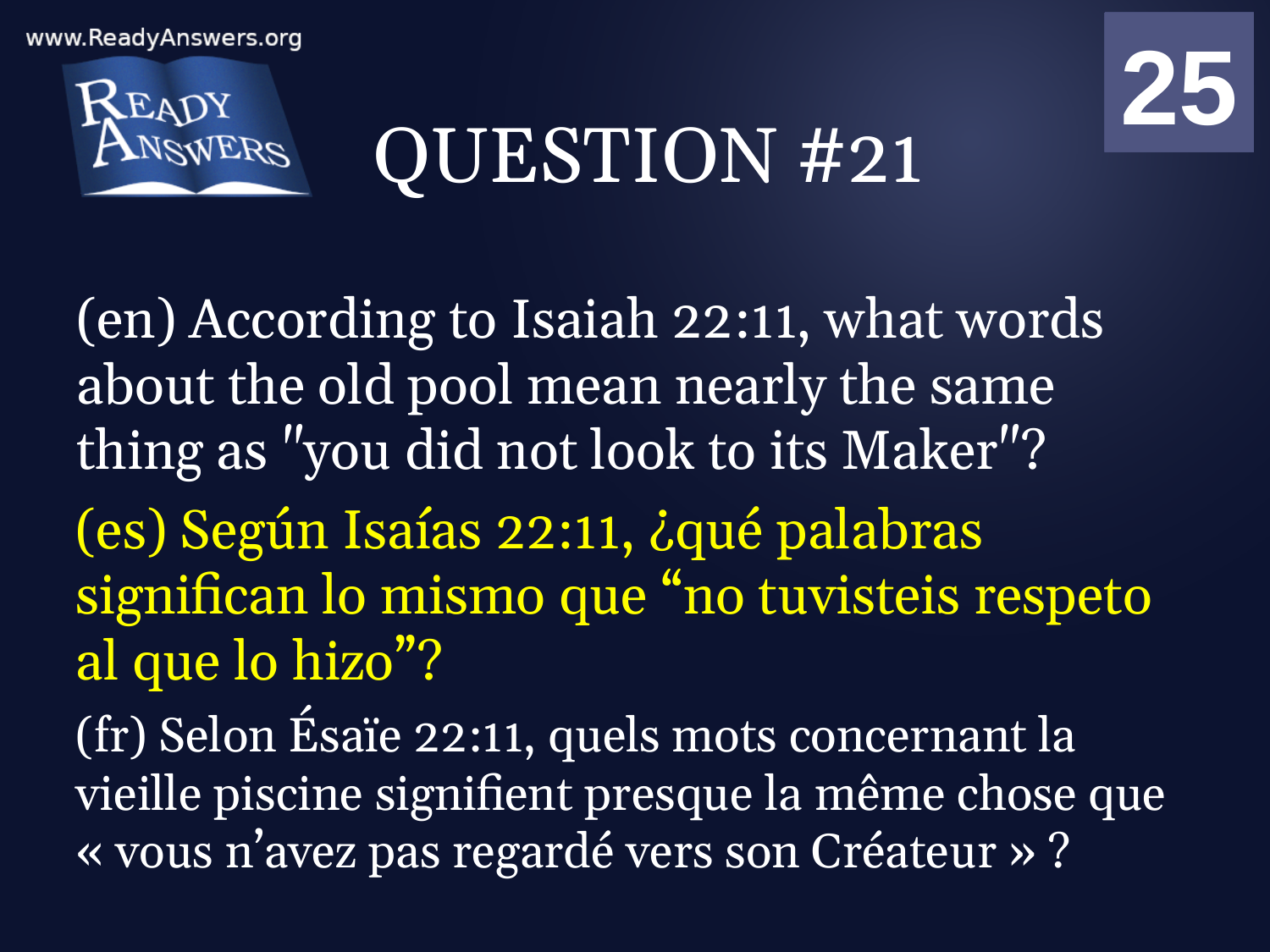

01
02
03
04
05
06
07
08
09
10
11
12
13
14
15
16
17
18
19
20
21
22
23
24
25
00
# QUESTION #21
(en) According to Isaiah 22:11, what words about the old pool mean nearly the same thing as "you did not look to its Maker"?
(es) Según Isaías 22:11, ¿qué palabras significan lo mismo que “no tuvisteis respeto al que lo hizo”?
(fr) Selon Ésaïe 22:11, quels mots concernant la vieille piscine signifient presque la même chose que « vous n’avez pas regardé vers son Créateur » ?